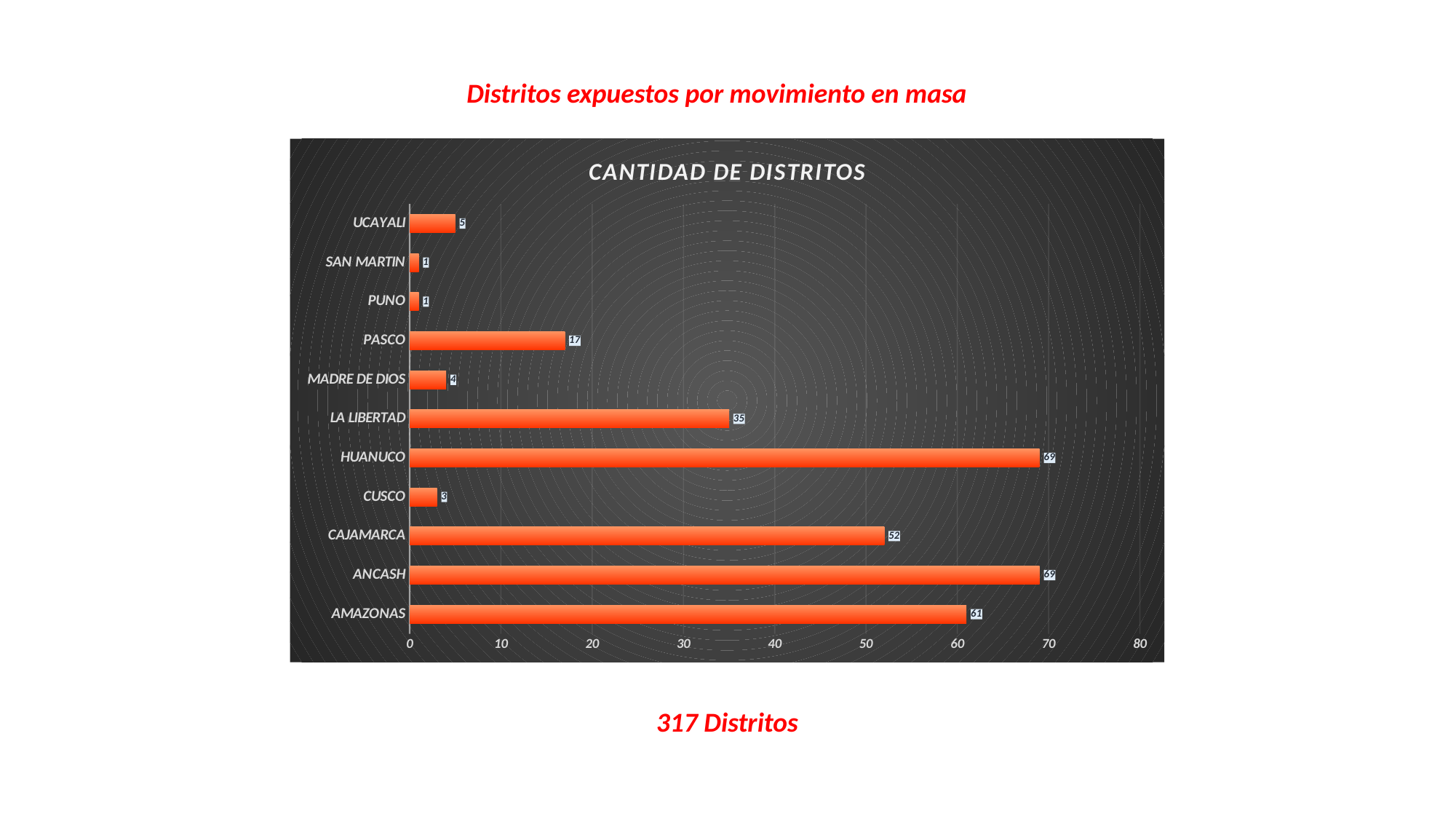

Distritos expuestos por movimiento en masa

### Chart: CANTIDAD DE DISTRITOS

| Category | CANTIDAD DE DISTRITOS |
|---|---|
| AMAZONAS | 61.0 |
| ANCASH | 69.0 |
| CAJAMARCA | 52.0 |
| CUSCO | 3.0 |
| HUANUCO | 69.0 |
| LA LIBERTAD | 35.0 |
| MADRE DE DIOS | 4.0 |
| PASCO | 17.0 |
| PUNO | 1.0 |
| SAN MARTIN | 1.0 |
| UCAYALI | 5.0 |
317 Distritos